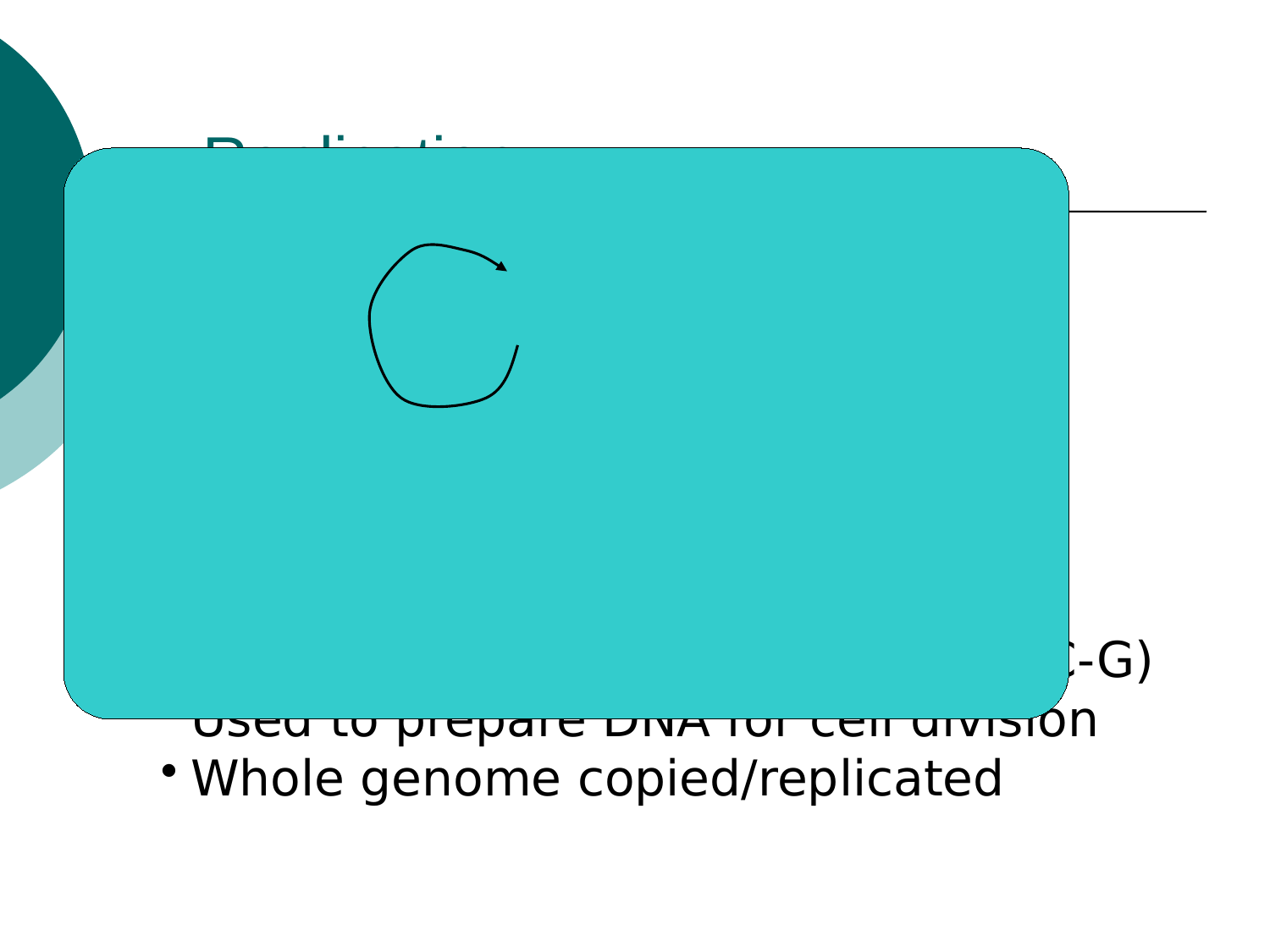

# Replication
DNA double helix unwinds
DNA now single-stranded
New DNA strand forms using complementary base pairing (A-T, C-G)
Used to prepare DNA for cell division
Whole genome copied/replicated